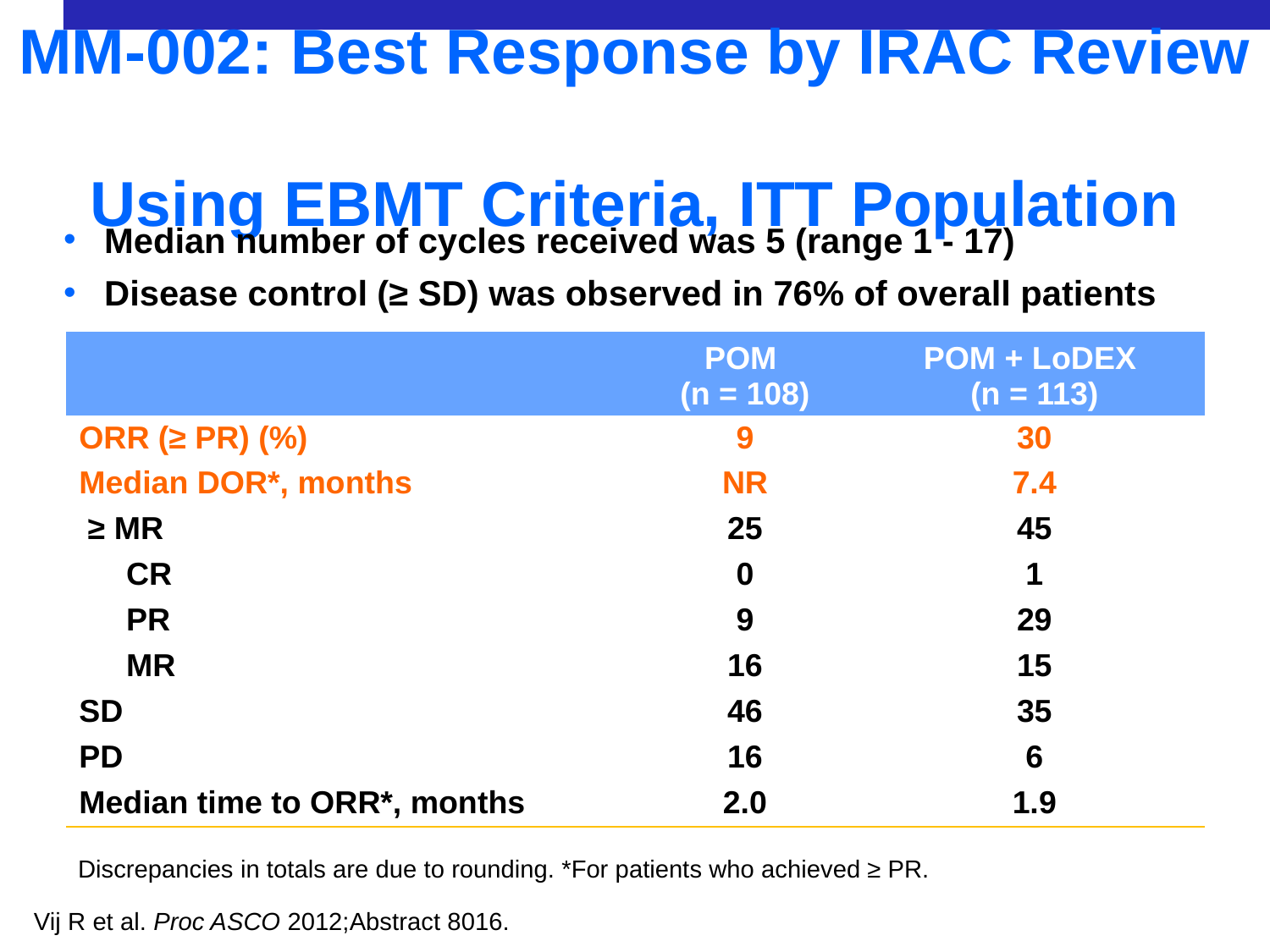

MM-002: Best Response by IRAC Review
Using EBMT Criteria, ITT Population
Median number of cycles received was 5 (range 1 - 17)
Disease control (≥ SD) was observed in 76% of overall patients
|  | POM (n = 108) | POM + LoDEX (n = 113) |
| --- | --- | --- |
| ORR (≥ PR) (%) | 9 | 30 |
| Median DOR\*, months | NR | 7.4 |
| ≥ MR | 25 | 45 |
| CR | 0 | 1 |
| PR | 9 | 29 |
| MR | 16 | 15 |
| SD | 46 | 35 |
| PD | 16 | 6 |
| Median time to ORR\*, months | 2.0 | 1.9 |
Discrepancies in totals are due to rounding. *For patients who achieved ≥ PR.
Vij R et al. Proc ASCO 2012;Abstract 8016.